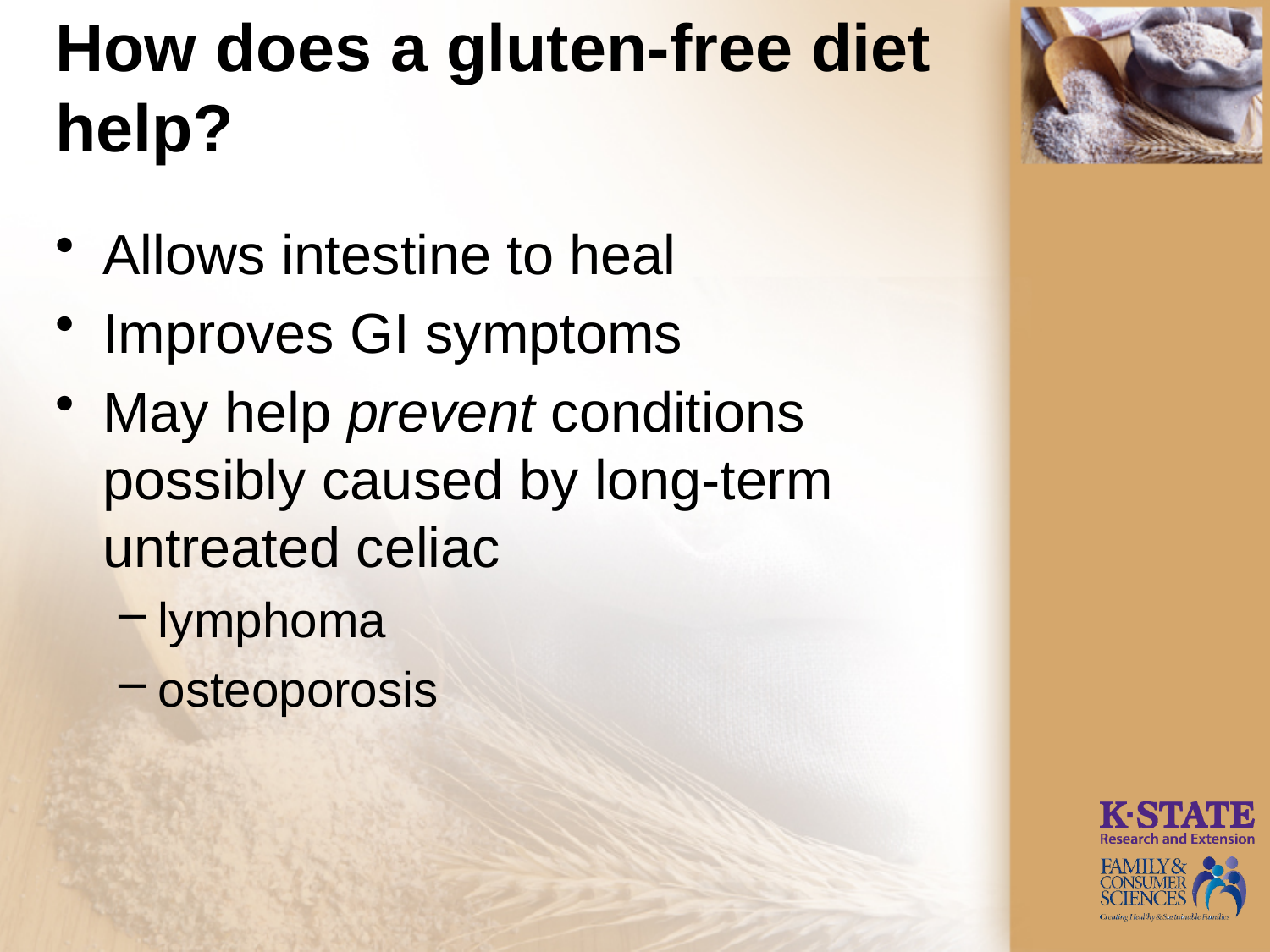

# How does a gluten-free diet help?
Allows intestine to heal
Improves GI symptoms
May help prevent conditions possibly caused by long-term untreated celiac
lymphoma
osteoporosis